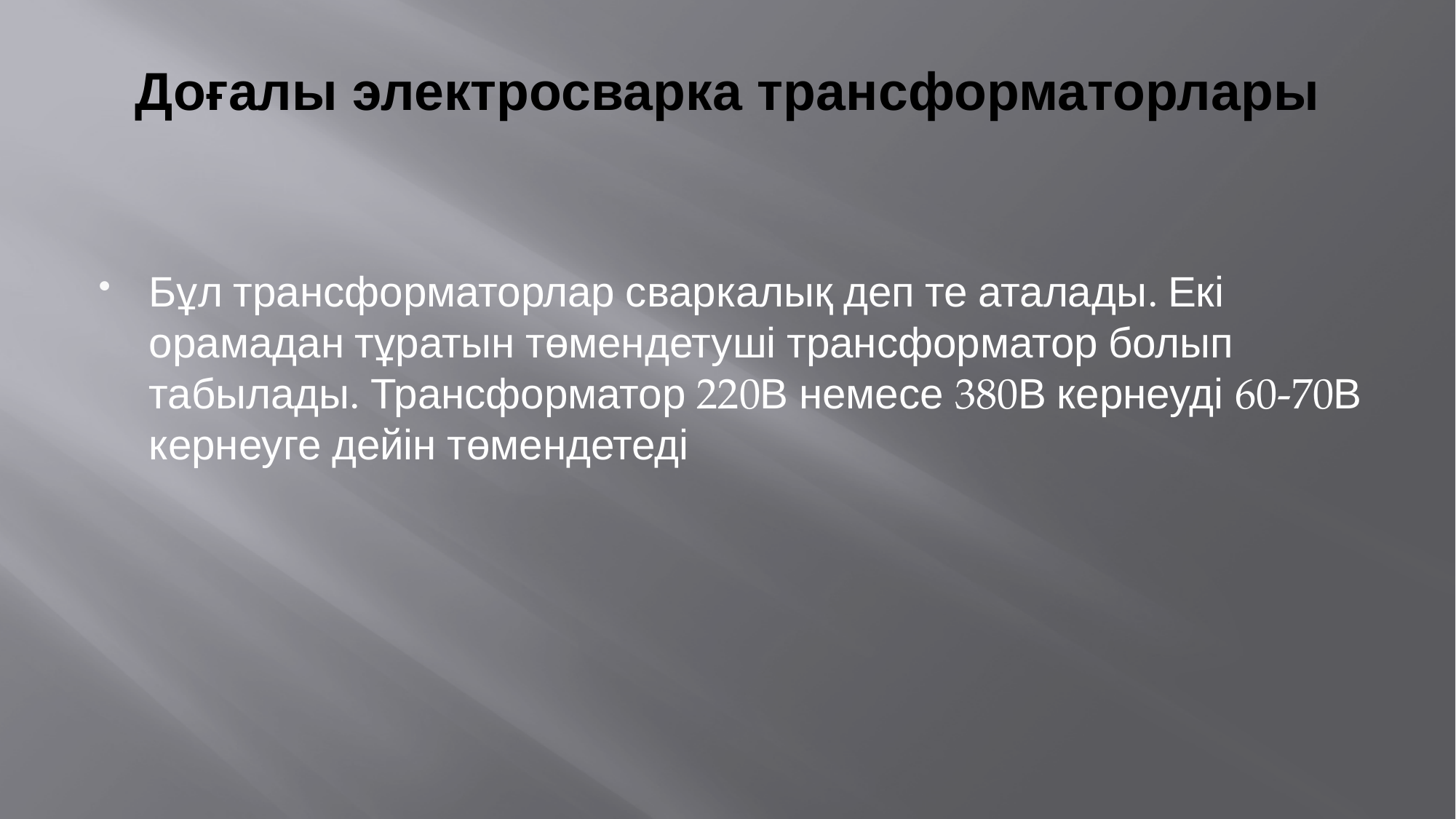

# Доғалы электросварка трансформаторлары
Бұл трансформаторлар сваркалық деп те аталады. Екі орамадан тұратын төмендетуші трансформатор болып табылады. Трансформатор 220В немесе 380В кернеуді 60-70В кернеуге дейін төмендетеді